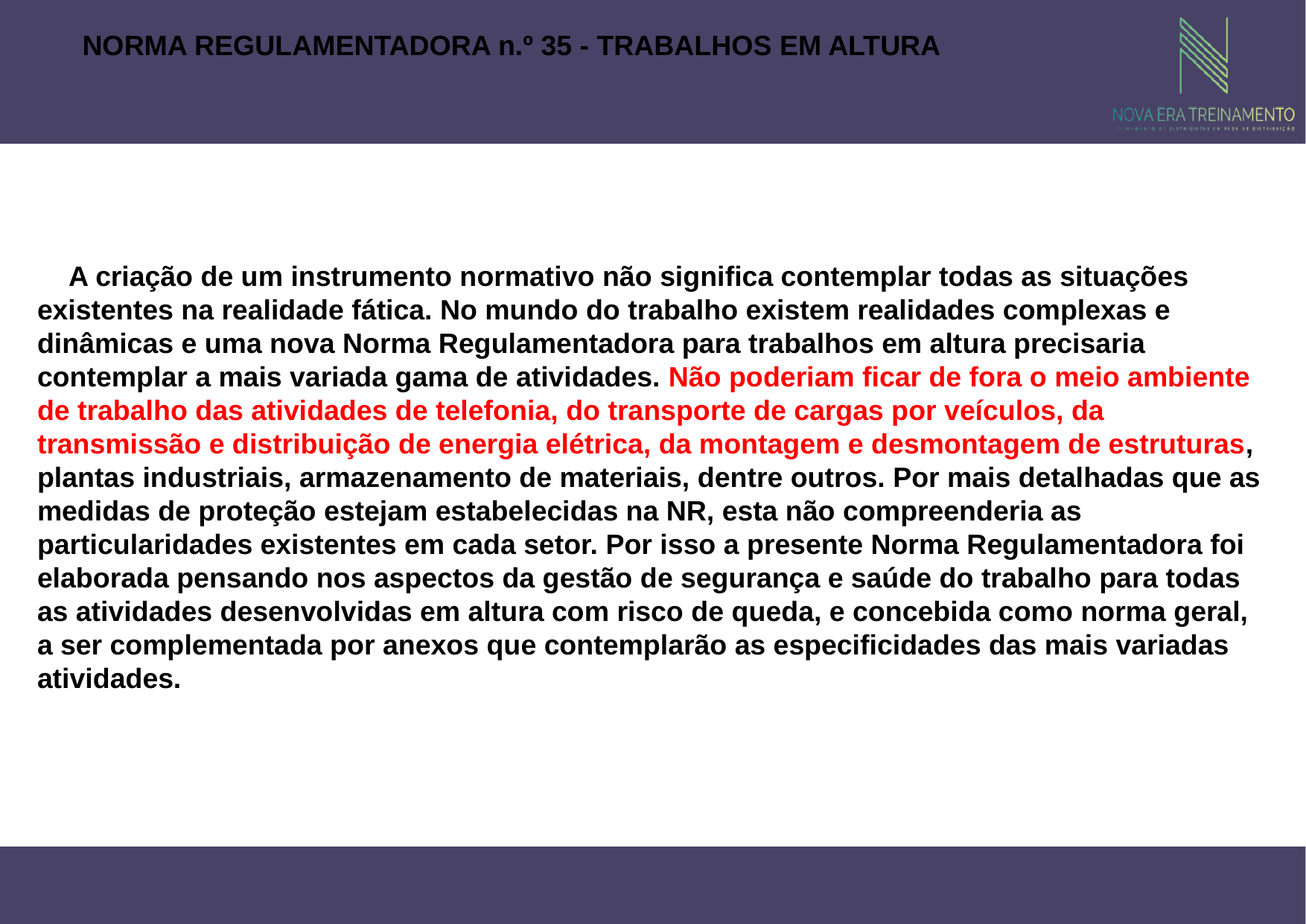

NORMA REGULAMENTADORA n.º 35 - TRABALHOS EM ALTURA
    A criação de um instrumento normativo não significa contemplar todas as situações existentes na realidade fática. No mundo do trabalho existem realidades complexas e dinâmicas e uma nova Norma Regulamentadora para trabalhos em altura precisaria contemplar a mais variada gama de atividades. Não poderiam ficar de fora o meio ambiente de trabalho das atividades de telefonia, do transporte de cargas por veículos, da transmissão e distribuição de energia elétrica, da montagem e desmontagem de estruturas, plantas industriais, armazenamento de materiais, dentre outros. Por mais detalhadas que as medidas de proteção estejam estabelecidas na NR, esta não compreenderia as particularidades existentes em cada setor. Por isso a presente Norma Regulamentadora foi elaborada pensando nos aspectos da gestão de segurança e saúde do trabalho para todas as atividades desenvolvidas em altura com risco de queda, e concebida como norma geral, a ser complementada por anexos que contemplarão as especificidades das mais variadas atividades.